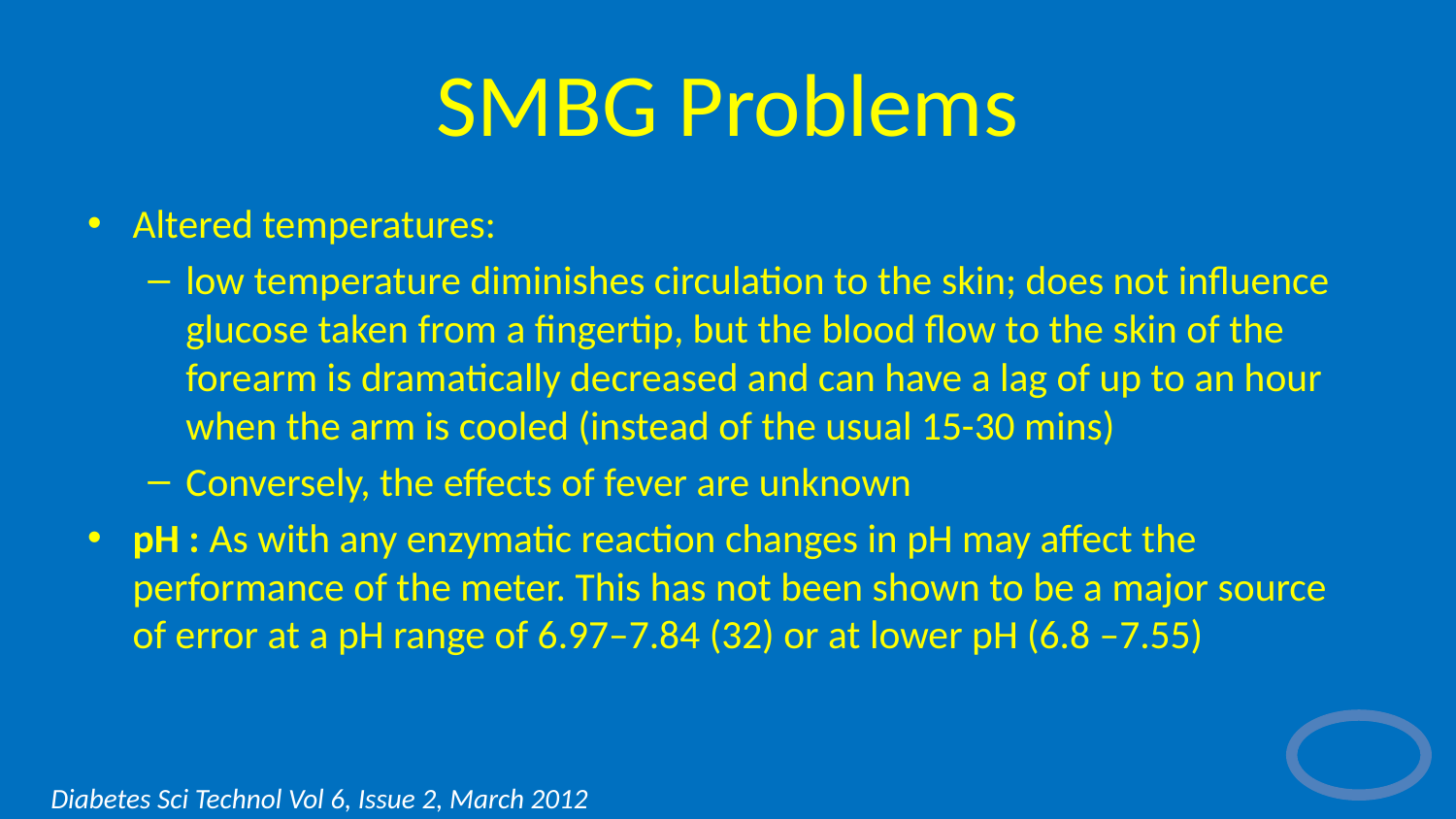

# SMBG Problems
Altered temperatures:
low temperature diminishes circulation to the skin; does not influence glucose taken from a fingertip, but the blood flow to the skin of the forearm is dramatically decreased and can have a lag of up to an hour when the arm is cooled (instead of the usual 15-30 mins)
Conversely, the effects of fever are unknown
pH : As with any enzymatic reaction changes in pH may affect the performance of the meter. This has not been shown to be a major source of error at a pH range of 6.97–7.84 (32) or at lower pH (6.8 –7.55)

Diabetes Sci Technol Vol 6, Issue 2, March 2012